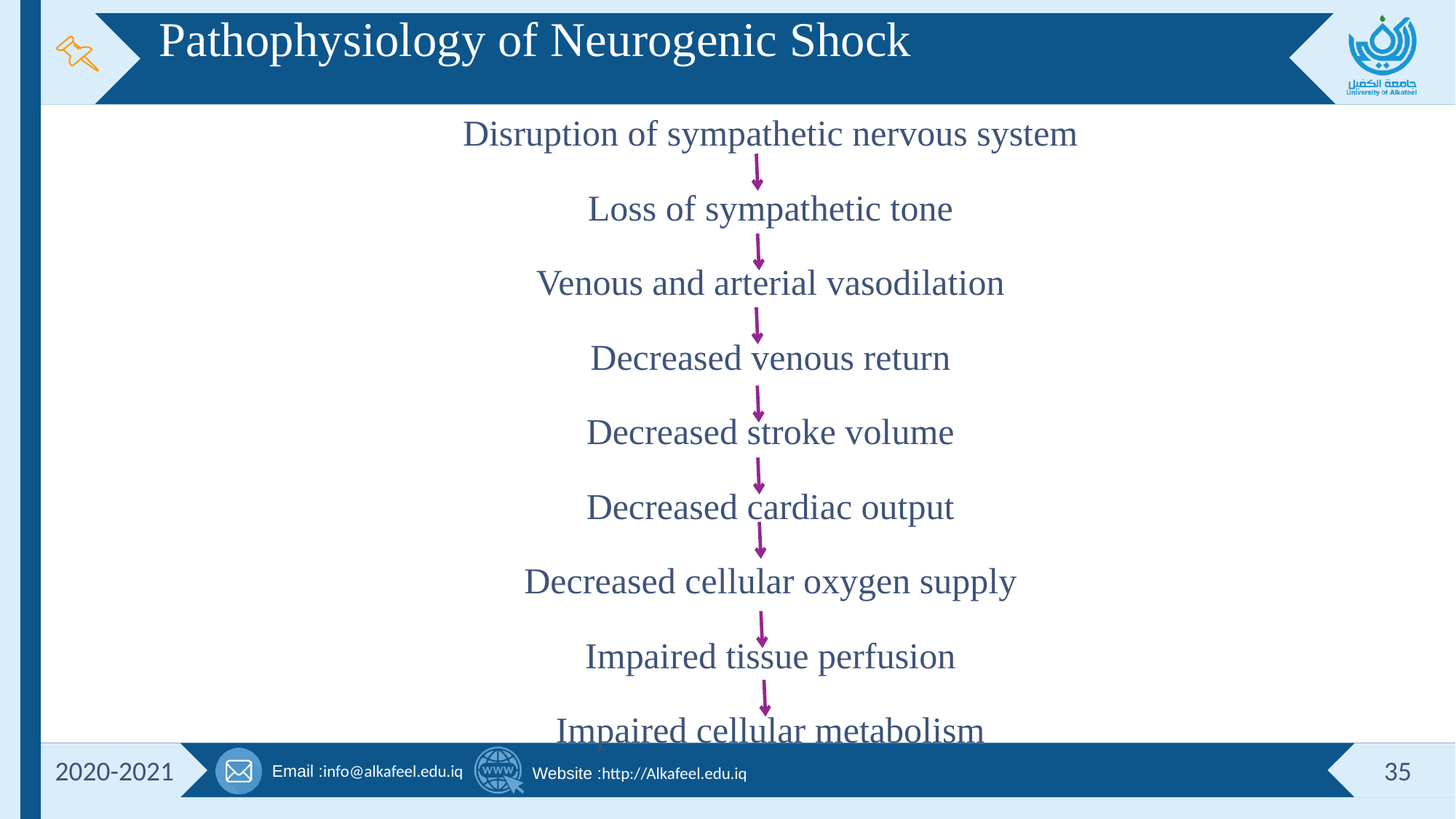

# Pathophysiology of Neurogenic Shock
Disruption of sympathetic nervous system
Loss of sympathetic tone
Venous and arterial vasodilation
Decreased venous return
Decreased stroke volume
Decreased cardiac output
Decreased cellular oxygen supply
Impaired tissue perfusion
Impaired cellular metabolism
2020-2021
35